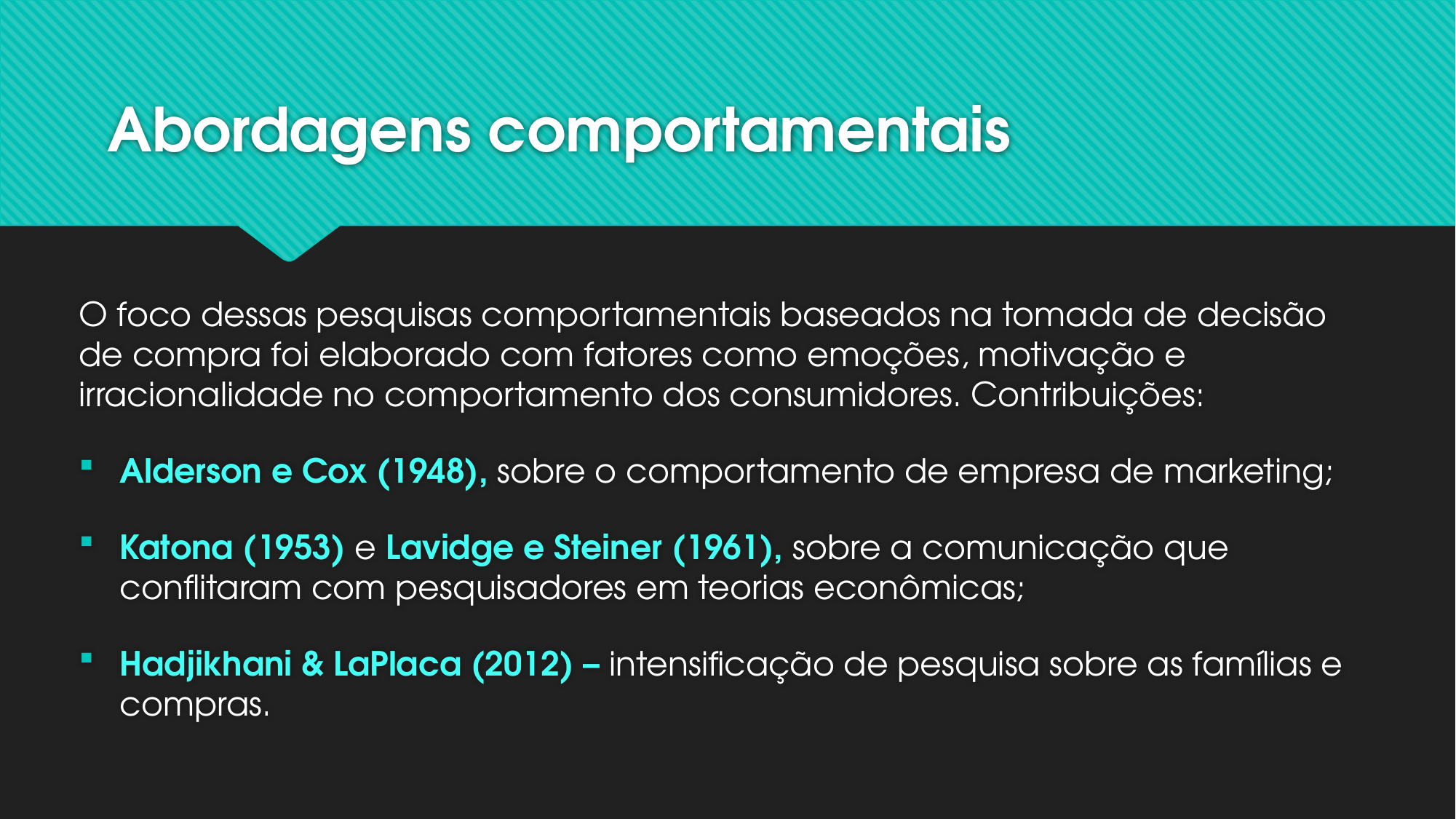

# Abordagens comportamentais
O foco dessas pesquisas comportamentais baseados na tomada de decisão de compra foi elaborado com fatores como emoções, motivação e irracionalidade no comportamento dos consumidores. Contribuições:
Alderson e Cox (1948), sobre o comportamento de empresa de marketing;
Katona (1953) e Lavidge e Steiner (1961), sobre a comunicação que conflitaram com pesquisadores em teorias econômicas;
Hadjikhani & LaPlaca (2012) – intensificação de pesquisa sobre as famílias e compras.